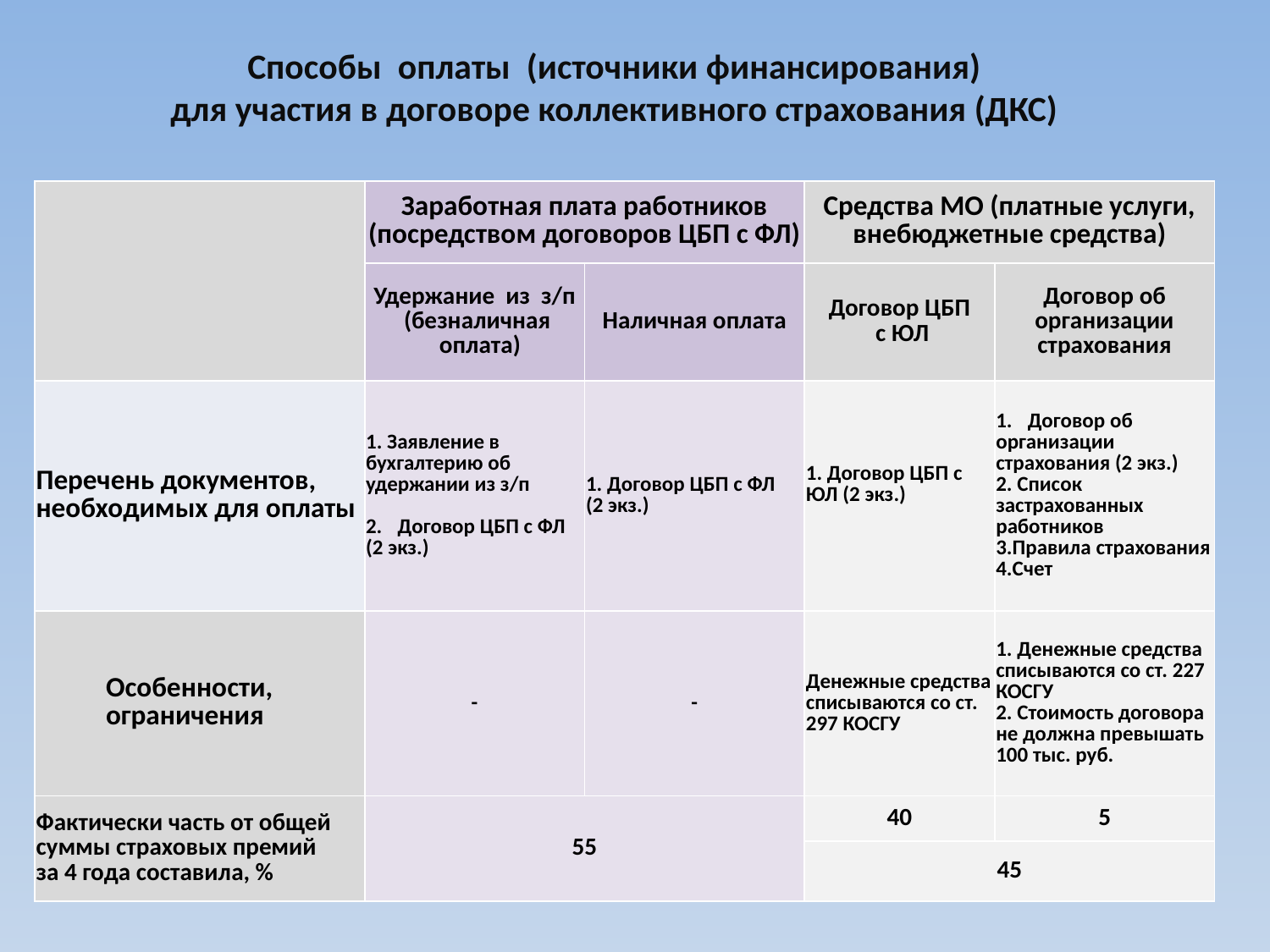

Способы  оплаты  (источники финансирования)
для участия в договоре коллективного страхования (ДКС)
|  | Заработная плата работников (посредством договоров ЦБП с ФЛ) |  | Средства МО (платные услуги, внебюджетные средства) |  |
| --- | --- | --- | --- | --- |
|  | Удержание из з/п (безналичная оплата) | Наличная оплата | Договор ЦБП с ЮЛ | Договор об организации страхования |
| Перечень документов, необходимых для оплаты | 1. Заявление в бухгалтерию об удержании из з/п Договор ЦБП с ФЛ (2 экз.) | 1. Договор ЦБП с ФЛ (2 экз.) | 1. Договор ЦБП с ЮЛ (2 экз.) | Договор об организации страхования (2 экз.) 2. Список застрахованных работников 3.Правила страхования 4.Счет |
| Особенности, ограничения | - | - | Денежные средства списываются со ст. 297 КОСГУ | 1. Денежные средства списываются со ст. 227 КОСГУ 2. Стоимость договора не должна превышать 100 тыс. руб. |
| Фактически часть от общей суммы страховых премий за 4 года составила, % | 55 |  | 40 | 5 |
|  |  |  | 45 |  |
#